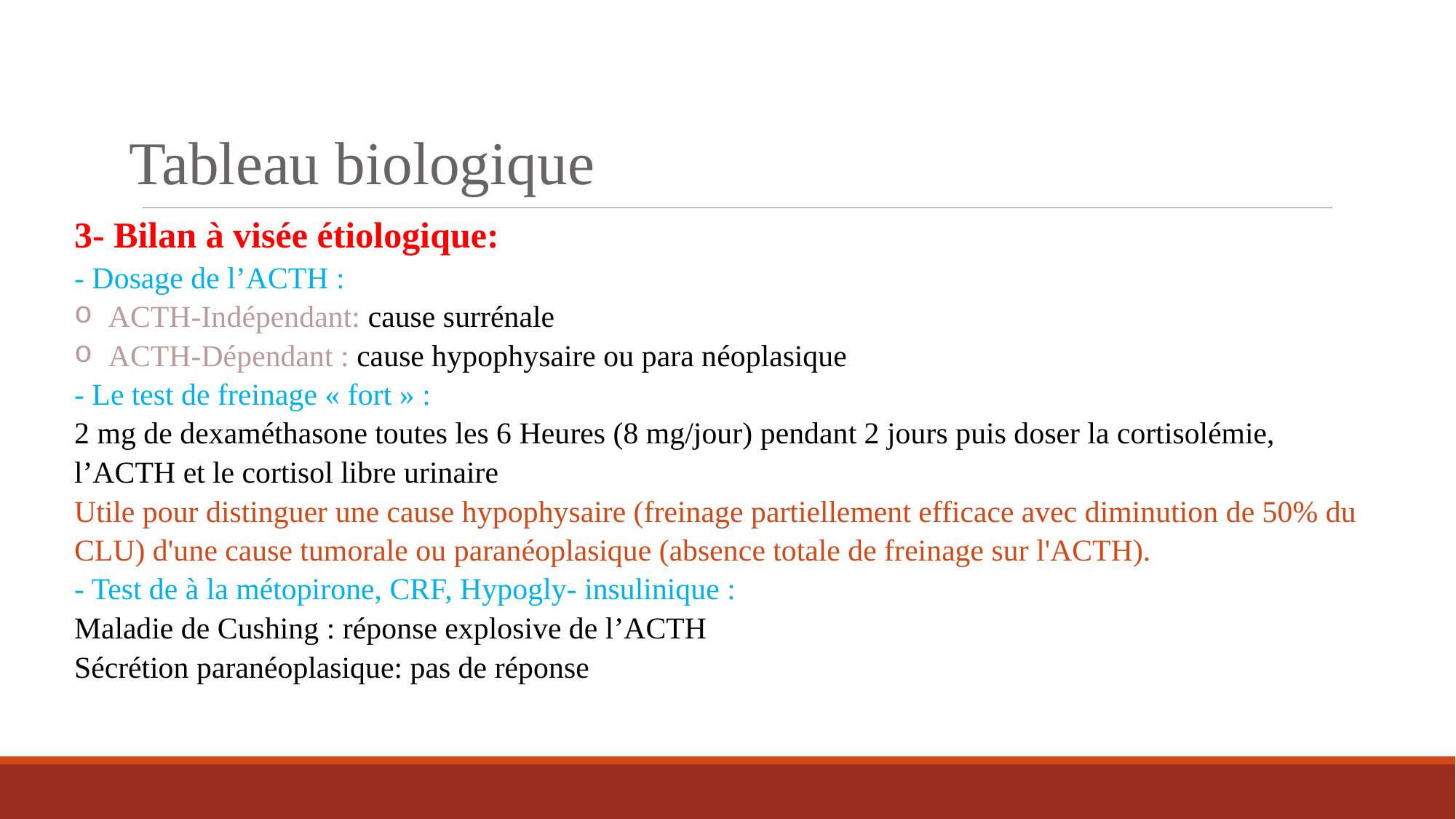

Tableau biologique
3- Bilan à visée étiologique:
- Dosage de l’ACTH :
ACTH-Indépendant: cause surrénale
ACTH-Dépendant : cause hypophysaire ou para néoplasique
- Le test de freinage « fort » :
2 mg de dexaméthasone toutes les 6 Heures (8 mg/jour) pendant 2 jours puis doser la cortisolémie, l’ACTH et le cortisol libre urinaire
Utile pour distinguer une cause hypophysaire (freinage partiellement efficace avec diminution de 50% du CLU) d'une cause tumorale ou paranéoplasique (absence totale de freinage sur l'ACTH).
- Test de à la métopirone, CRF, Hypogly- insulinique :
Maladie de Cushing : réponse explosive de l’ACTH
Sécrétion paranéoplasique: pas de réponse